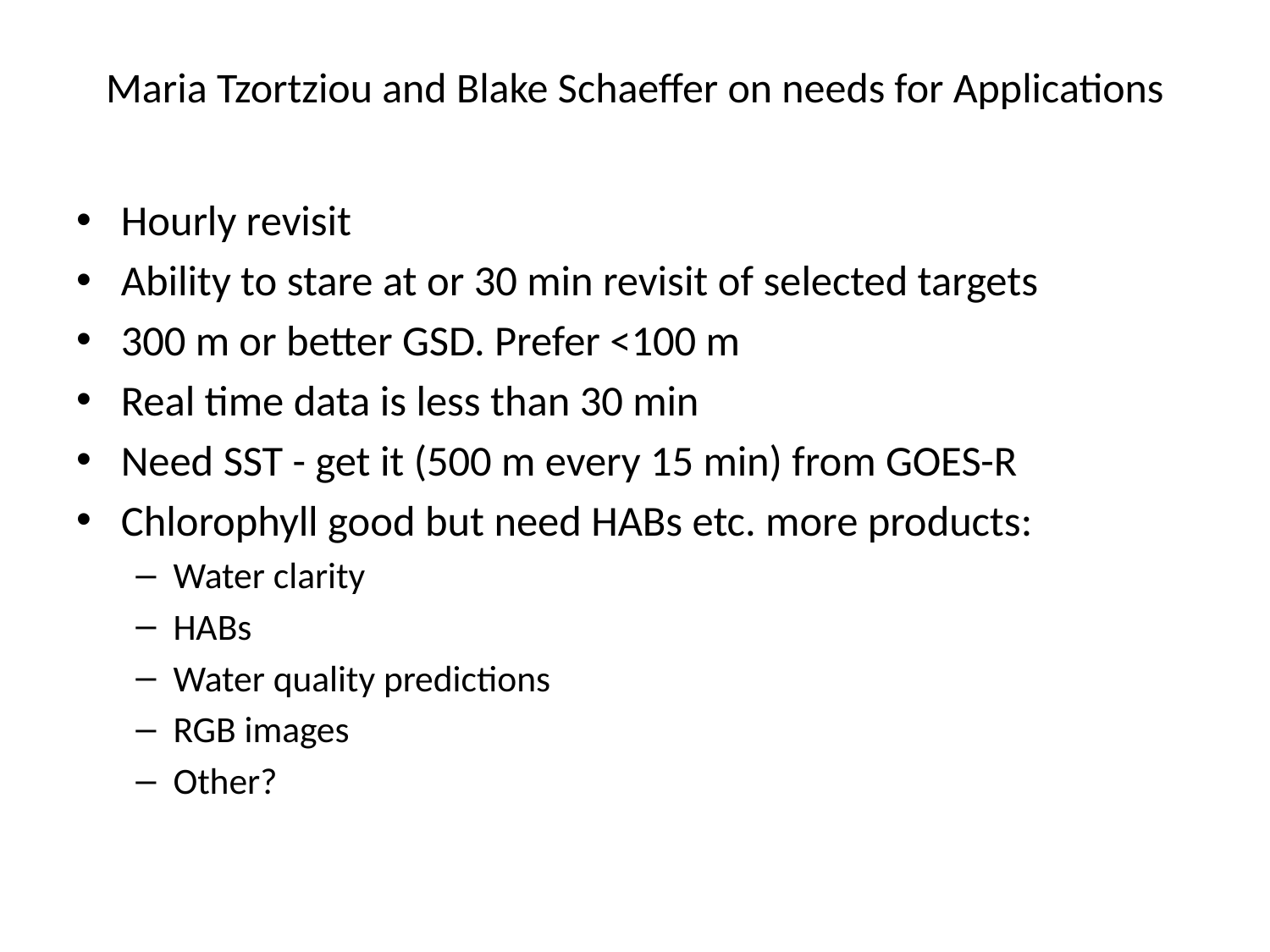

# Maria Tzortziou and Blake Schaeffer on needs for Applications
Hourly revisit
Ability to stare at or 30 min revisit of selected targets
300 m or better GSD. Prefer <100 m
Real time data is less than 30 min
Need SST - get it (500 m every 15 min) from GOES-R
Chlorophyll good but need HABs etc. more products:
Water clarity
HABs
Water quality predictions
RGB images
Other?